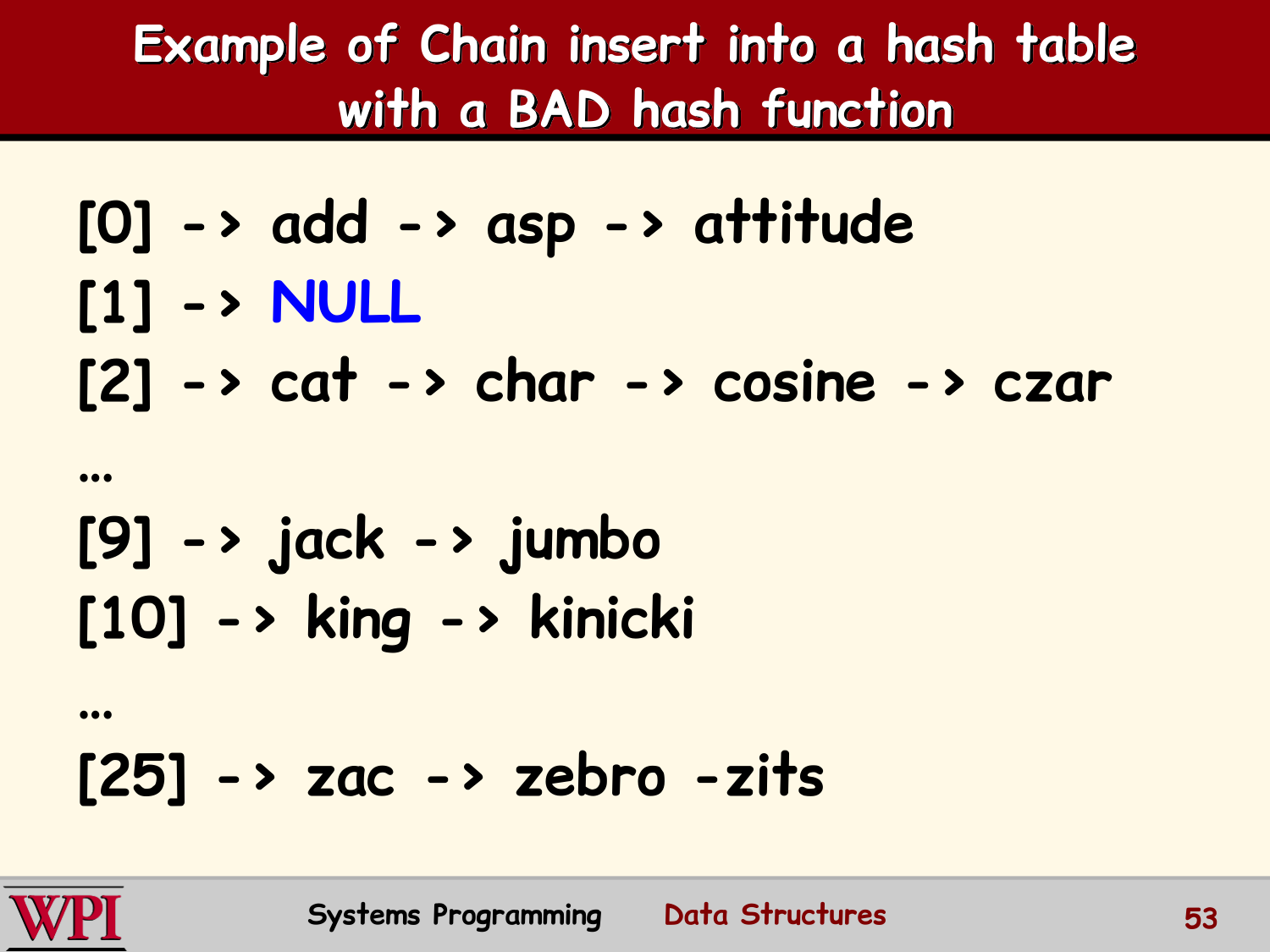

# Example of Chain insert into a hash table with a BAD hash function
[0] -> add -> asp -> attitude
[1] -> NULL
[2] -> cat -> char -> cosine -> czar
…
[9] -> jack -> jumbo
[10] -> king -> kinicki
…
[25] -> zac -> zebro -zits
Systems Programming     Data Structures
53